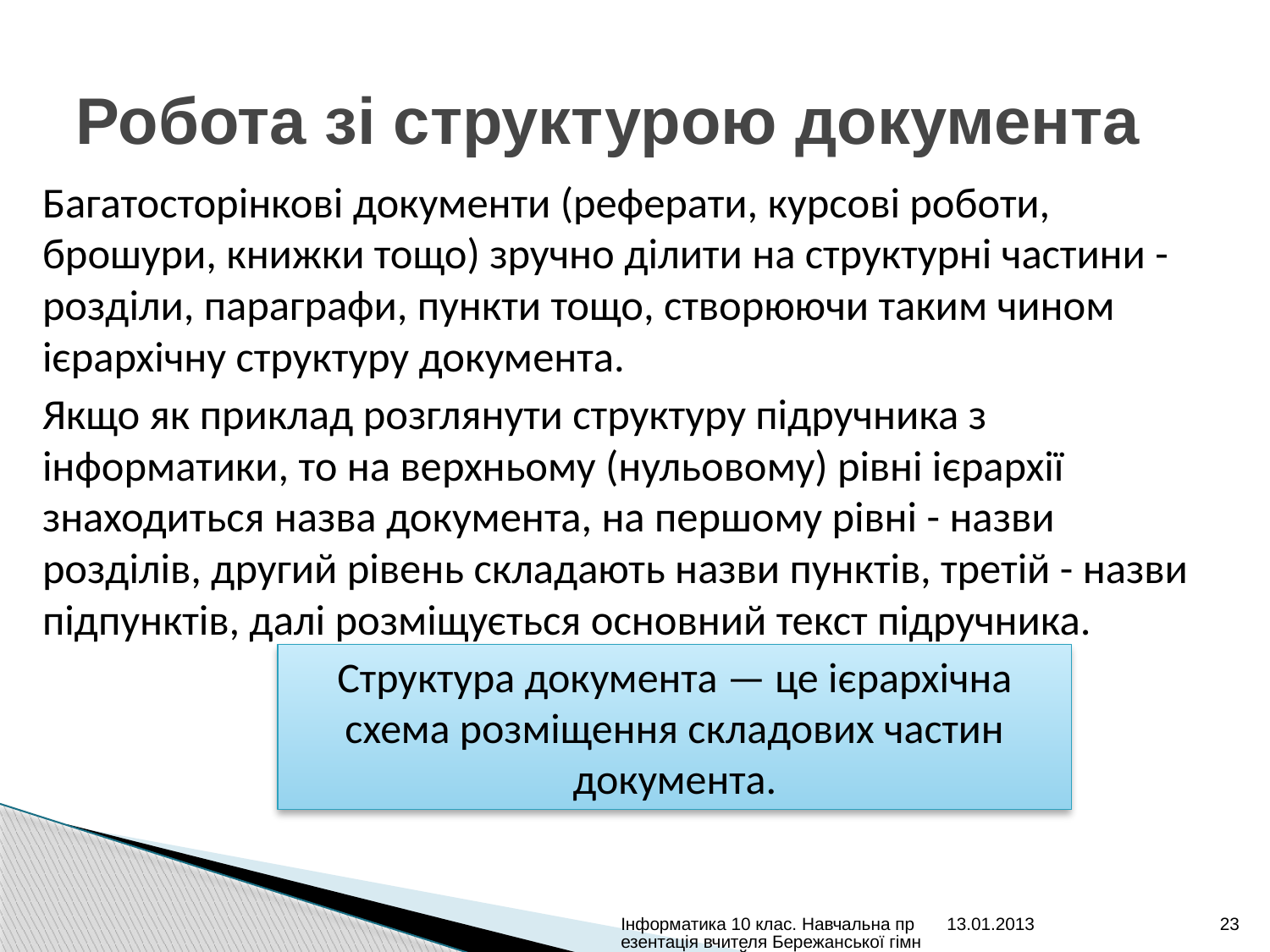

# Робота зі структурою документа
Багатосторінкові документи (реферати, курсові роботи, брошури, книжки тощо) зручно ділити на структурні частини - розділи, параграфи, пункти тощо, створюючи таким чином ієрархічну структуру документа.
Якщо як приклад розглянути структуру підручника з інформатики, то на верхньому (нульовому) рівні ієрархії знаходиться назва документа, на першому рівні - назви розділів, другий рівень складають назви пунктів, третій - назви підпунктів, далі розміщується основний текст підручника.

Структура документа — це ієрархічна схема розміщення складових частин документа.
Інформатика 10 клас. Навчальна презентація вчителя Бережанської гімназії- Цідило Я.Й.
13.01.2013
23